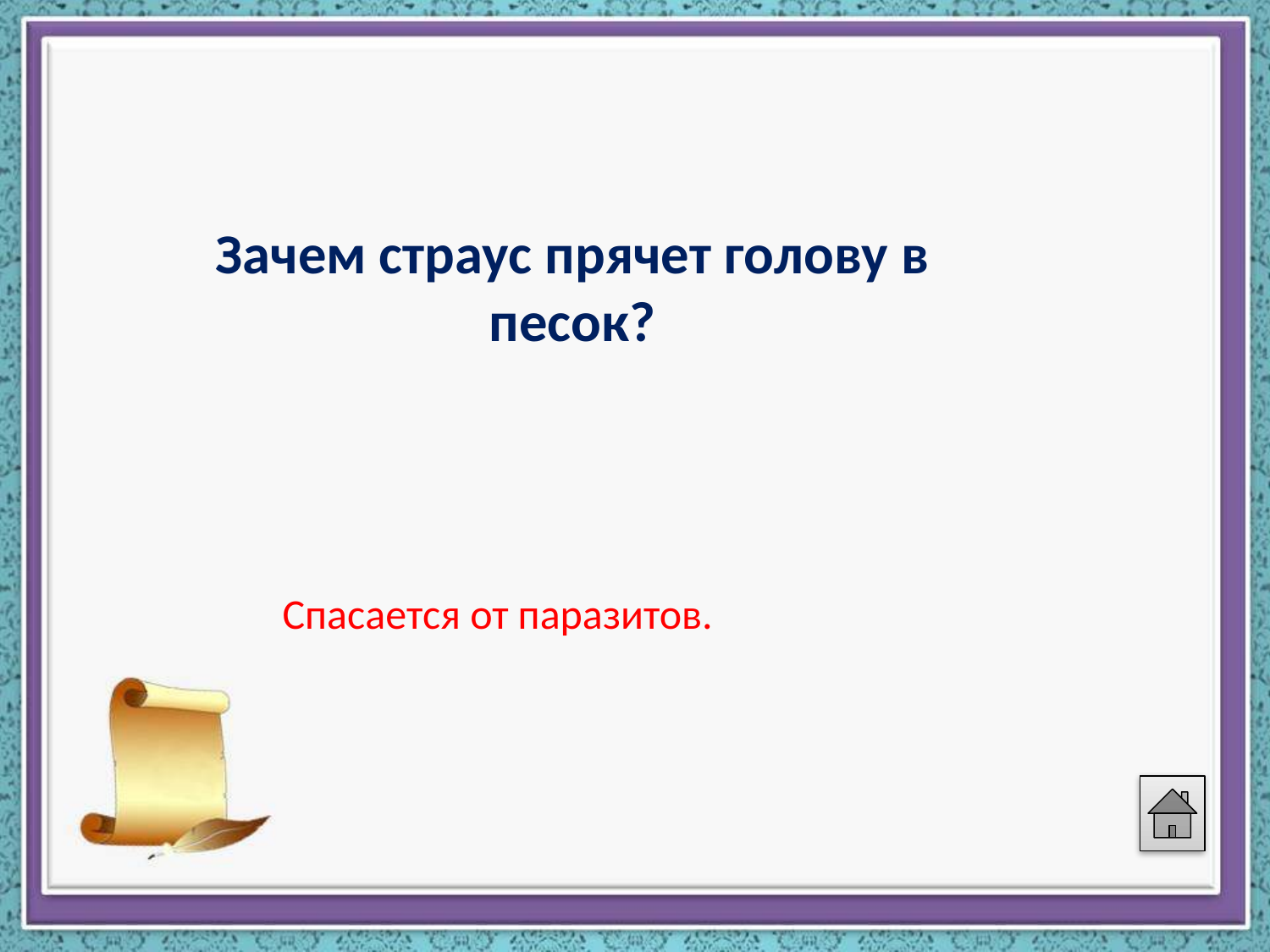

#
Зачем страус прячет голову в песок?
Спасается от паразитов.